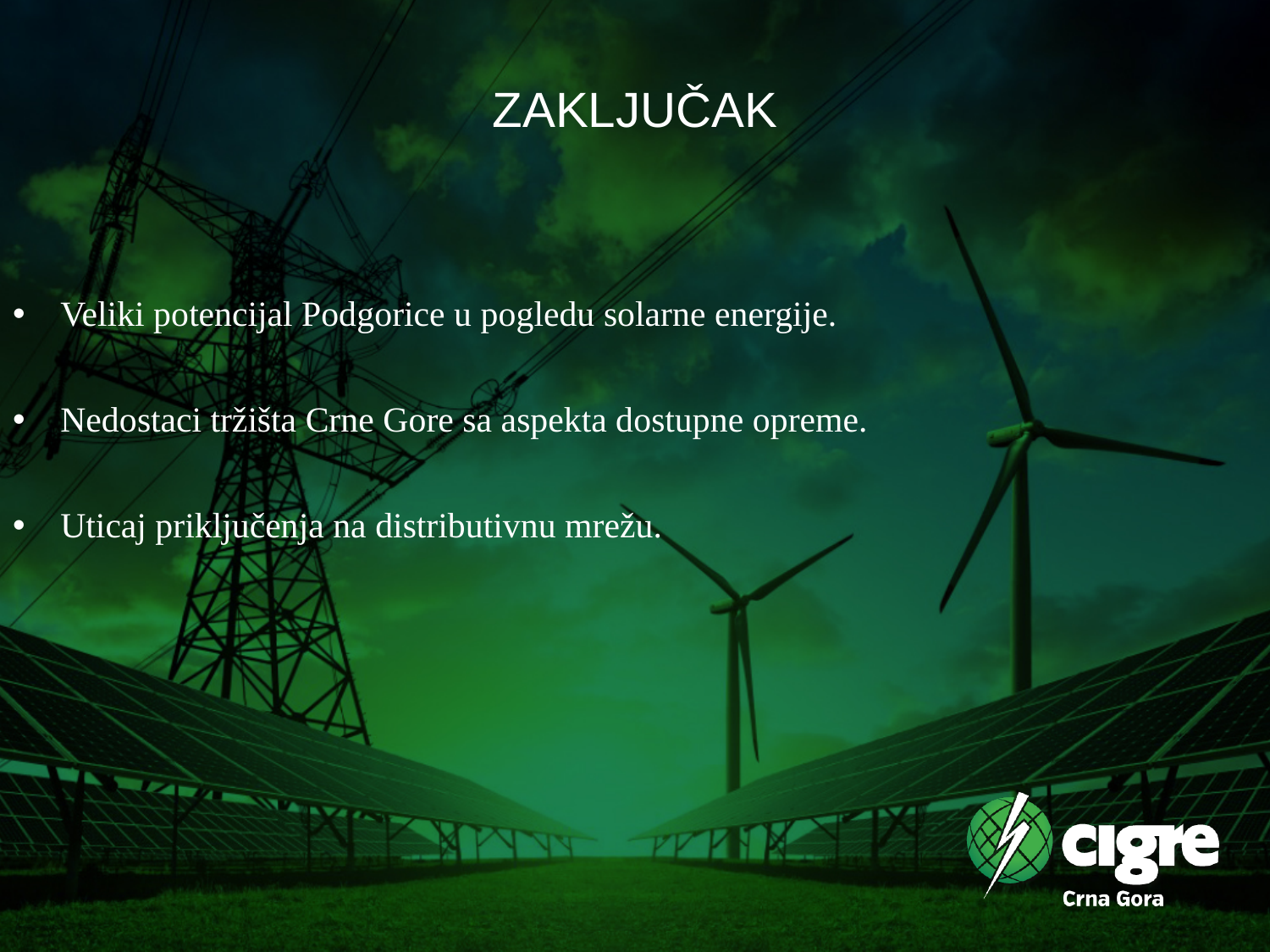

# ZAKLJUČAK
Veliki potencijal Podgorice u pogledu solarne energije.

Nedostaci tržišta Crne Gore sa aspekta dostupne opreme.

Uticaj priključenja na distributivnu mrežu.